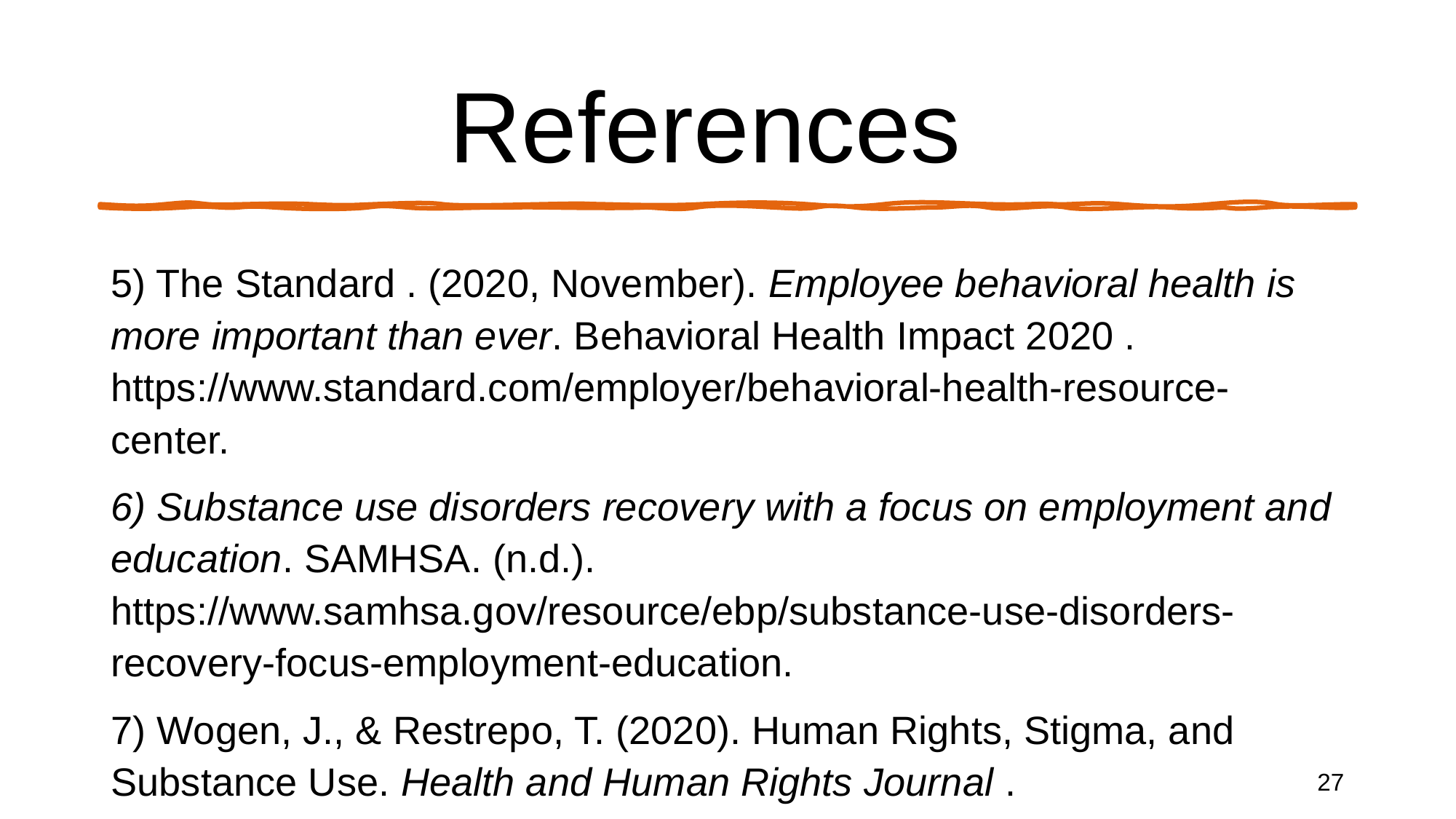

# References
5) The Standard . (2020, November). Employee behavioral health is more important than ever. Behavioral Health Impact 2020 . https://www.standard.com/employer/behavioral-health-resource-center.
6) Substance use disorders recovery with a focus on employment and education. SAMHSA. (n.d.). https://www.samhsa.gov/resource/ebp/substance-use-disorders-recovery-focus-employment-education.
7) Wogen, J., & Restrepo, T. (2020). Human Rights, Stigma, and Substance Use. Health and Human Rights Journal .

27